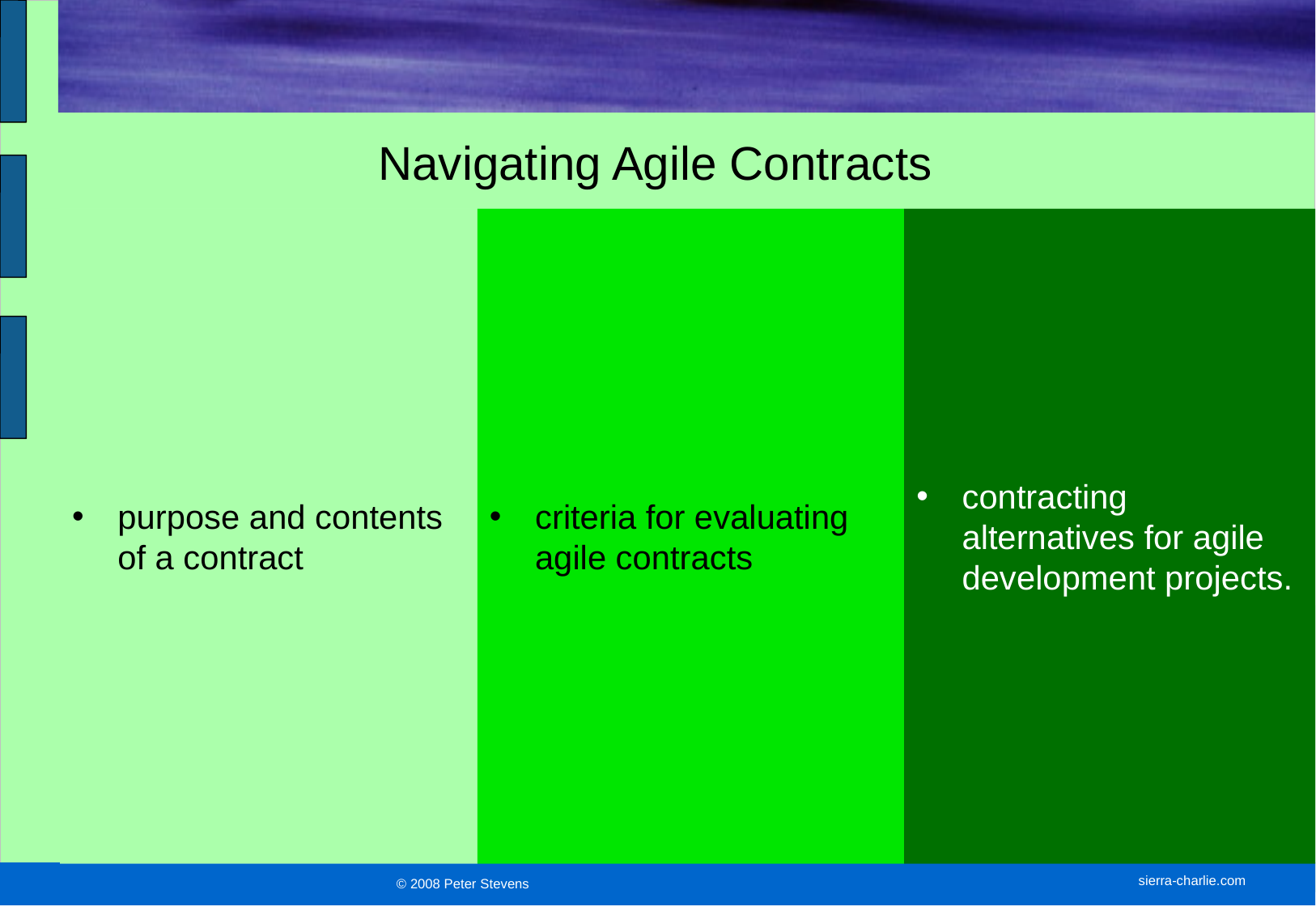

# Navigating Agile Contracts
purpose and contents of a contract
criteria for evaluating agile contracts
contracting alternatives for agile development projects.